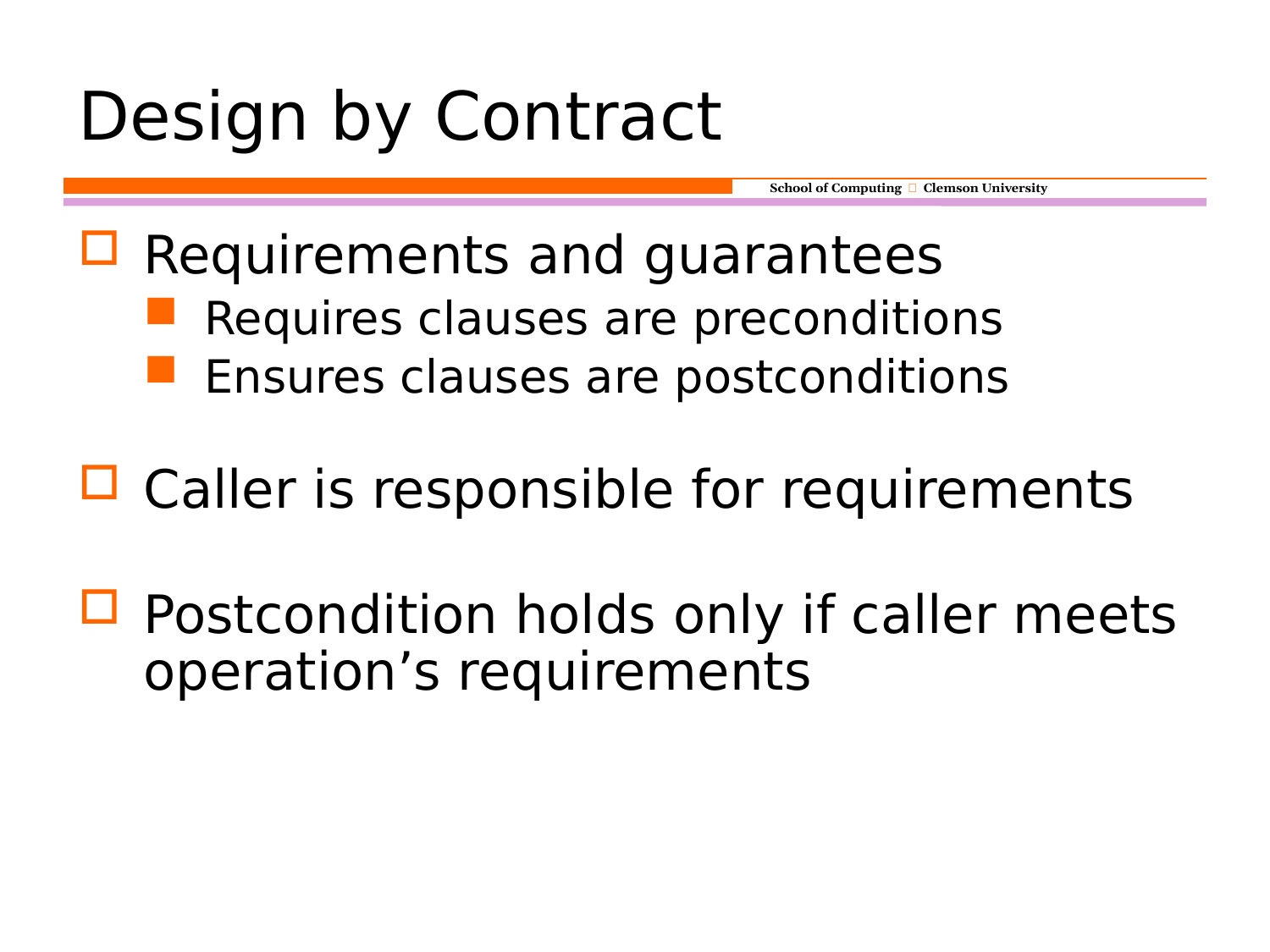

Design by Contract
Requirements and guarantees
Requires clauses are preconditions
Ensures clauses are postconditions
Caller is responsible for requirements
Postcondition holds only if caller meets operation’s requirements